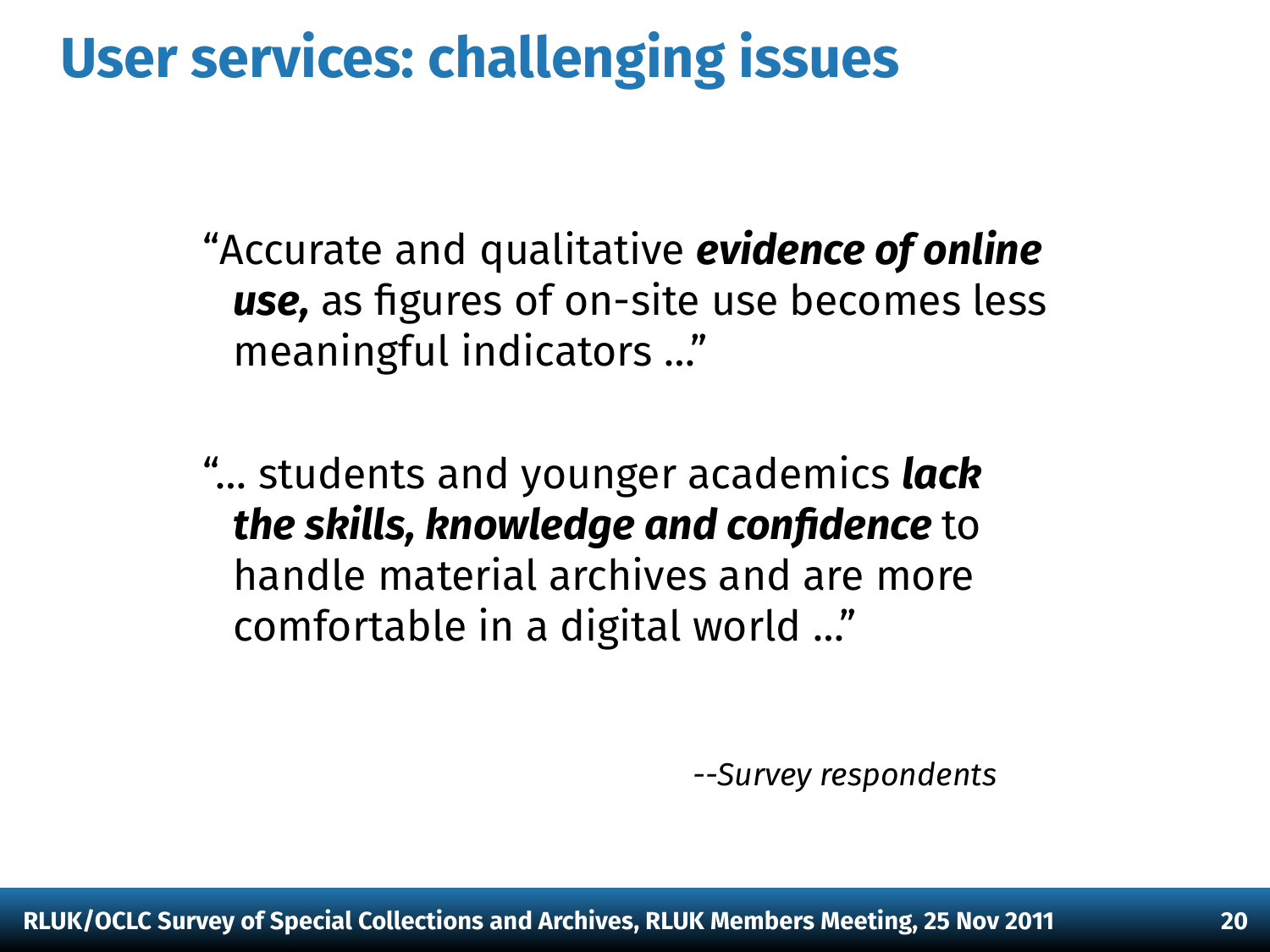

# User services: challenging issues
“Accurate and qualitative evidence of online use, as figures of on-site use becomes less meaningful indicators …”

“… students and younger academics lack the skills, knowledge and confidence to handle material archives and are more comfortable in a digital world …”
--Survey respondents